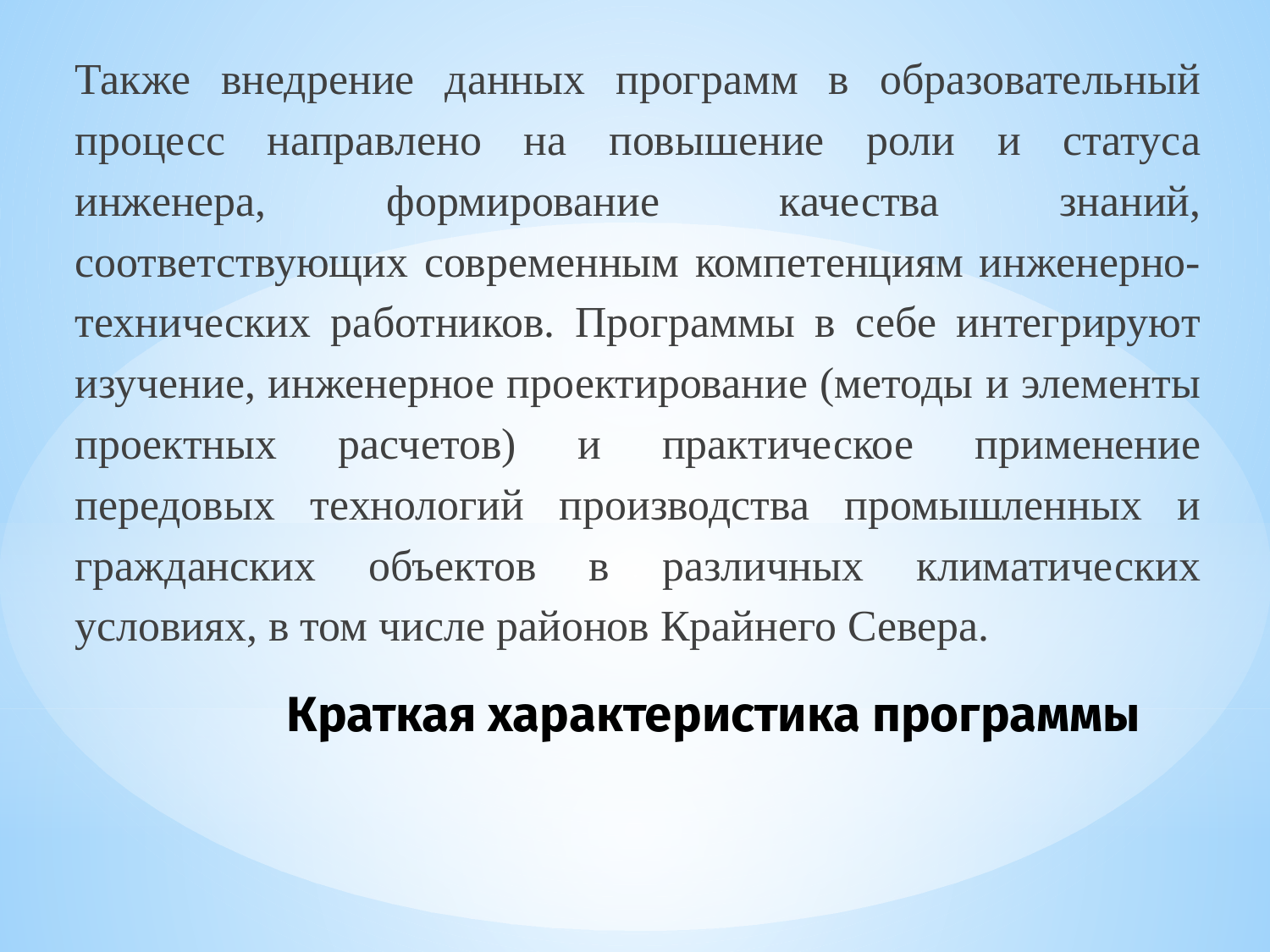

Также внедрение данных программ в образовательный процесс направлено на повышение роли и статуса инженера, формирование качества знаний, соответствующих современным компетенциям инженерно-технических работников. Программы в себе интегрируют изучение, инженерное проектирование (методы и элементы проектных расчетов) и практическое применение передовых технологий производства промышленных и гражданских объектов в различных климатических условиях, в том числе районов Крайнего Севера.
# Краткая характеристика программы